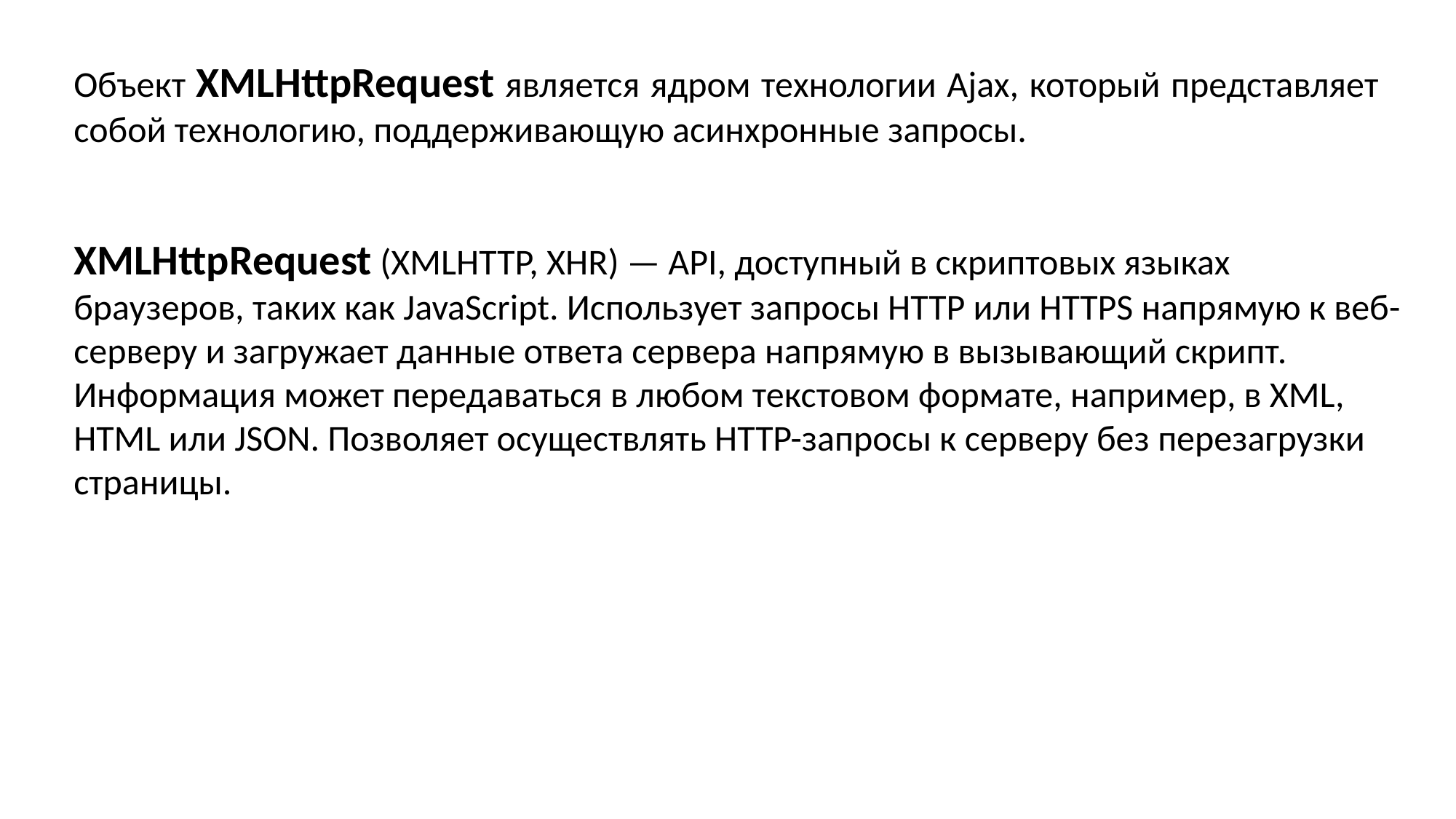

Объект XMLHttpRequest является ядром технологии Ajax, который представляет собой технологию, поддерживающую асинхронные запросы.
XMLHttpRequest (XMLHTTP, XHR) — API, доступный в скриптовых языках браузеров, таких как JavaScript. Использует запросы HTTP или HTTPS напрямую к веб-серверу и загружает данные ответа сервера напрямую в вызывающий скрипт. Информация может передаваться в любом текстовом формате, например, в XML, HTML или JSON. Позволяет осуществлять HTTP-запросы к серверу без перезагрузки страницы.